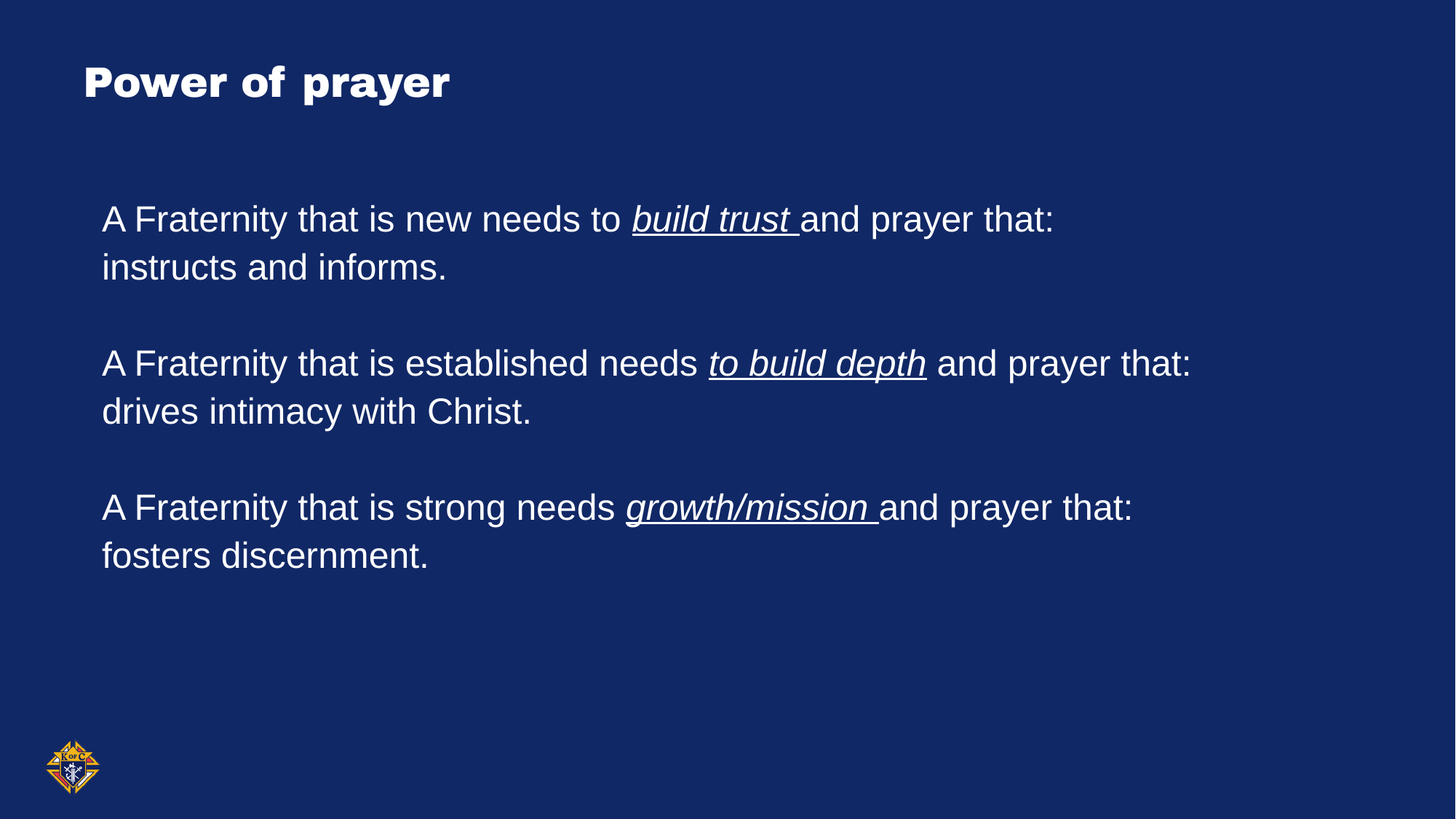

# Power of prayer
A Fraternity that is new needs to build trust and prayer that:
instructs and informs.

A Fraternity that is established needs to build depth and prayer that:
drives intimacy with Christ.

A Fraternity that is strong needs growth/mission and prayer that:
fosters discernment.